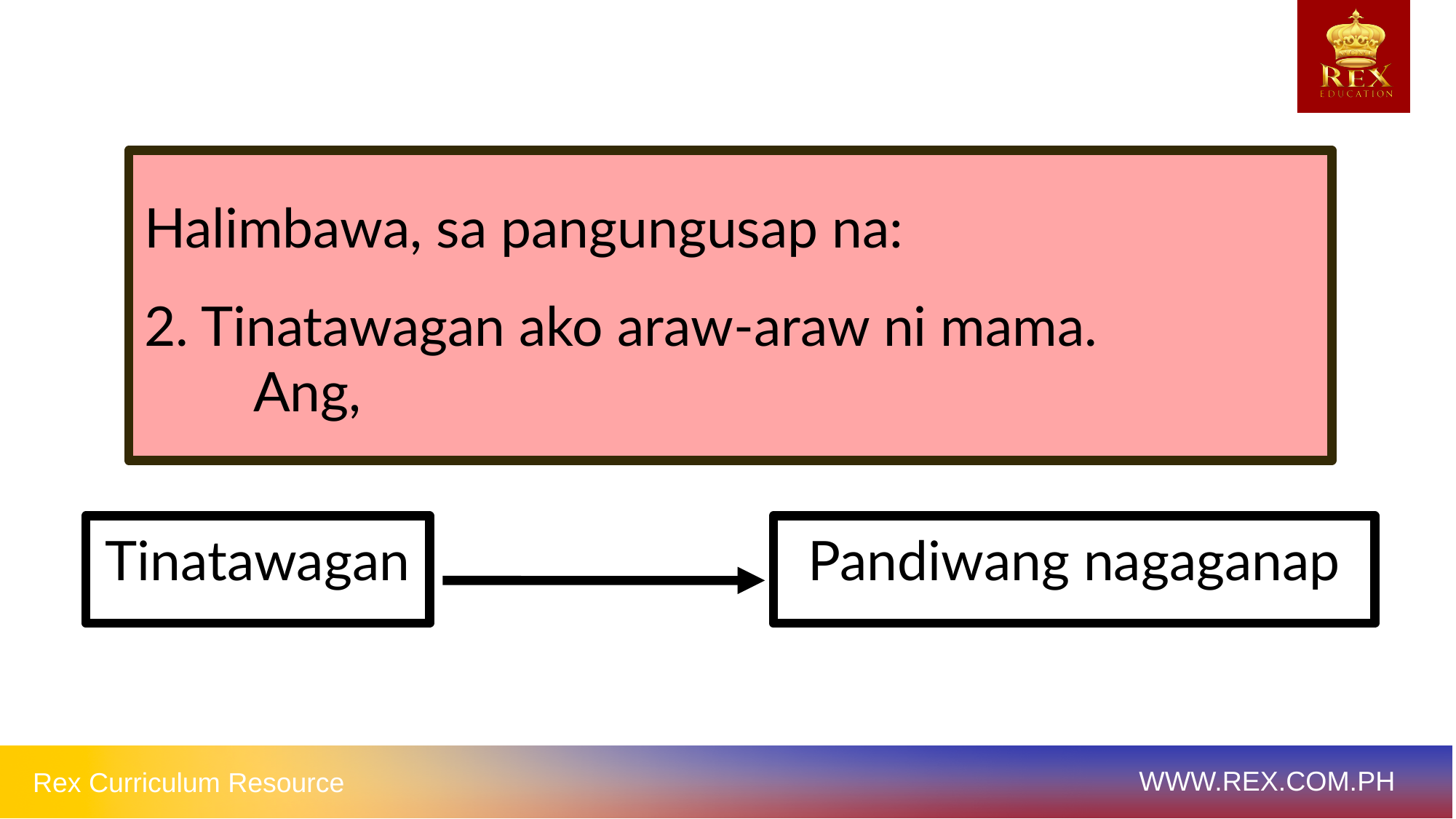

Halimbawa, sa pangungusap na:
2. Tinatawagan ako araw-araw ni mama.
	Ang,
Tinatawagan
Pandiwang nagaganap